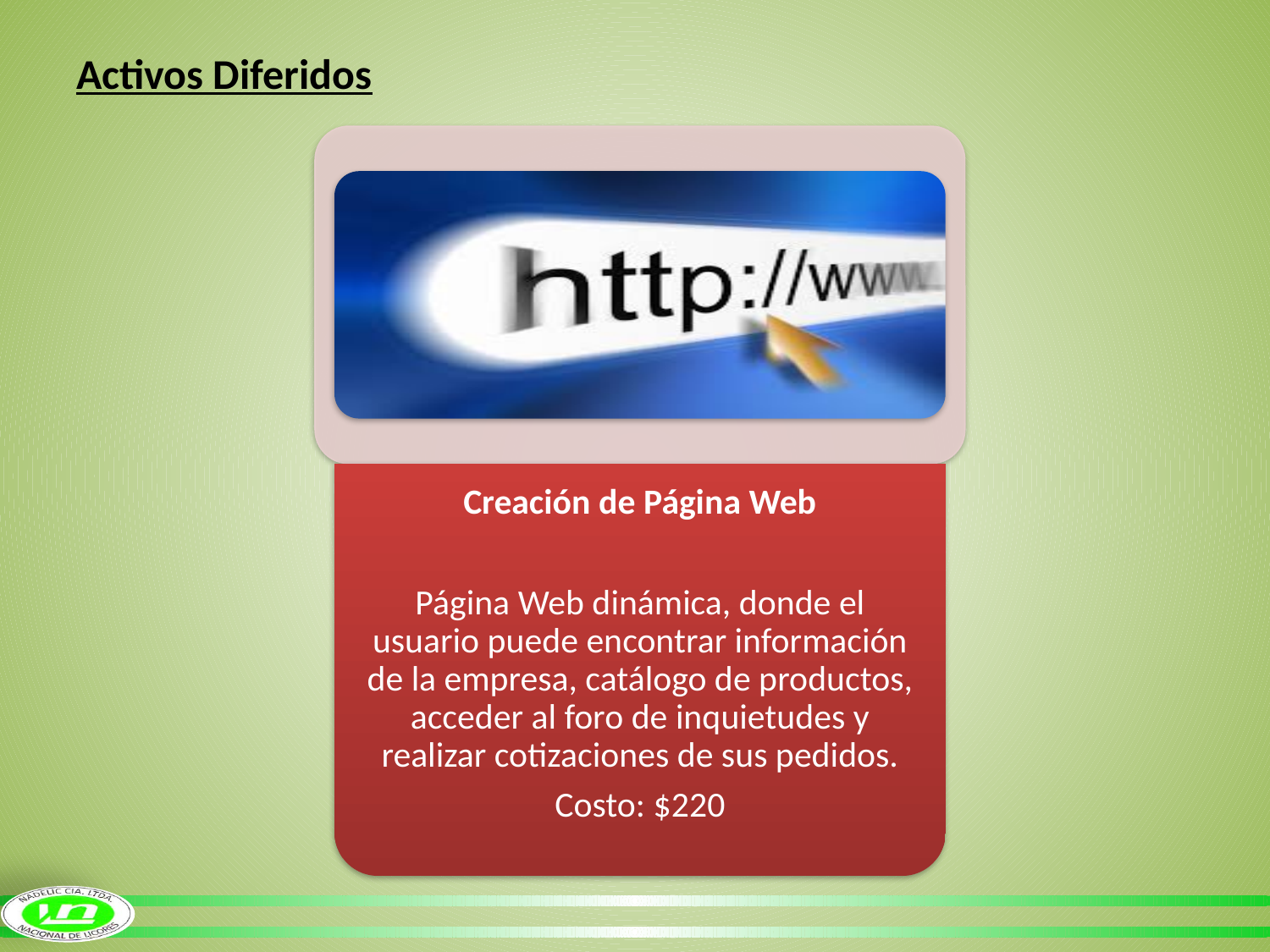

# Activos Diferidos
Creación de Página Web

Página Web dinámica, donde el usuario puede encontrar información de la empresa, catálogo de productos, acceder al foro de inquietudes y realizar cotizaciones de sus pedidos.
Costo: $220